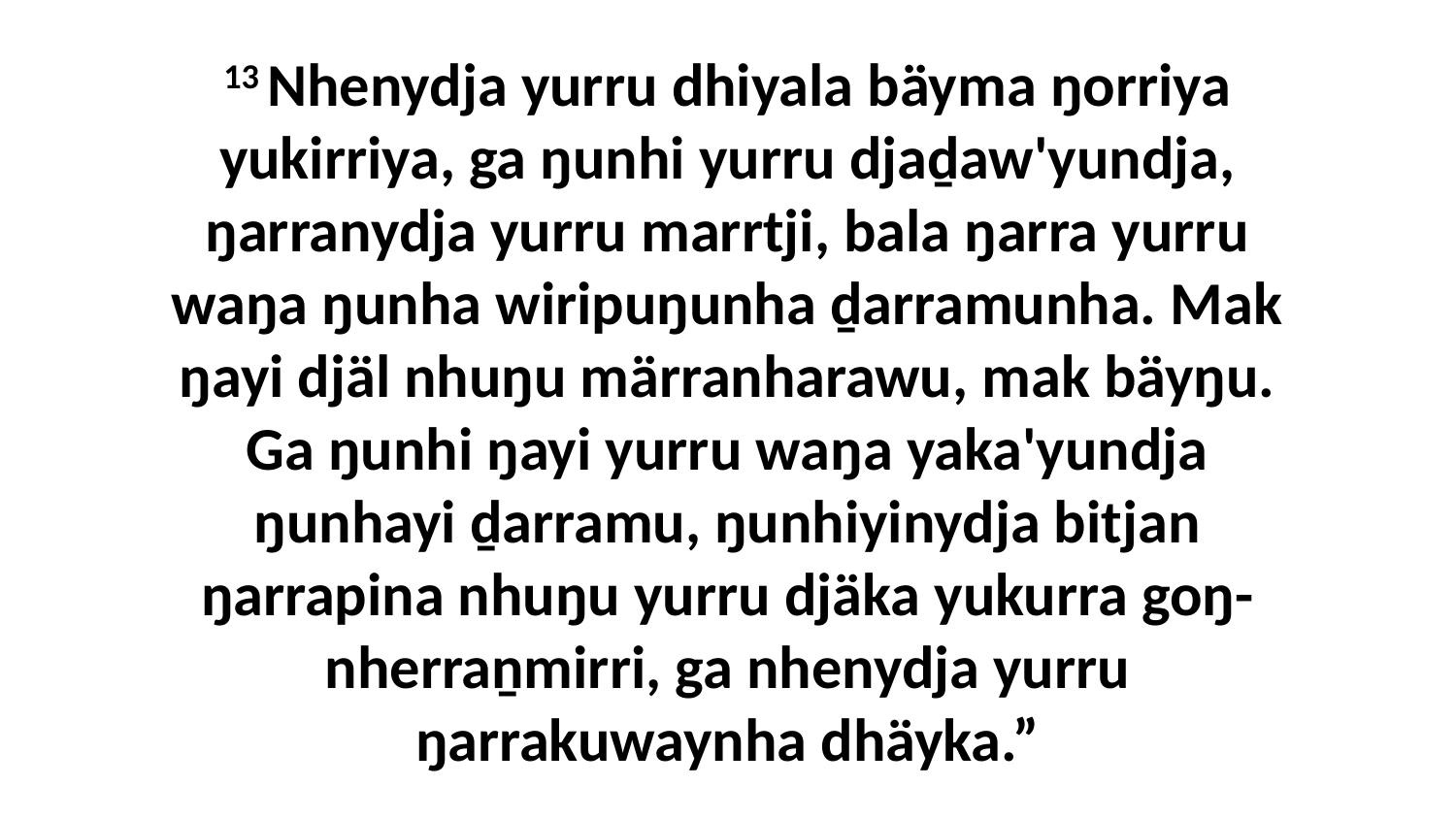

13 Nhenydja yurru dhiyala bäyma ŋorriya yukirriya, ga ŋunhi yurru djaḏaw'yundja, ŋarranydja yurru marrtji, bala ŋarra yurru waŋa ŋunha wiripuŋunha ḏarramunha. Mak ŋayi djäl nhuŋu märranharawu, mak bäyŋu. Ga ŋunhi ŋayi yurru waŋa yaka'yundja ŋunhayi ḏarramu, ŋunhiyinydja bitjan ŋarrapina nhuŋu yurru djäka yukurra goŋ-nherraṉmirri, ga nhenydja yurru ŋarrakuwaynha dhäyka.”